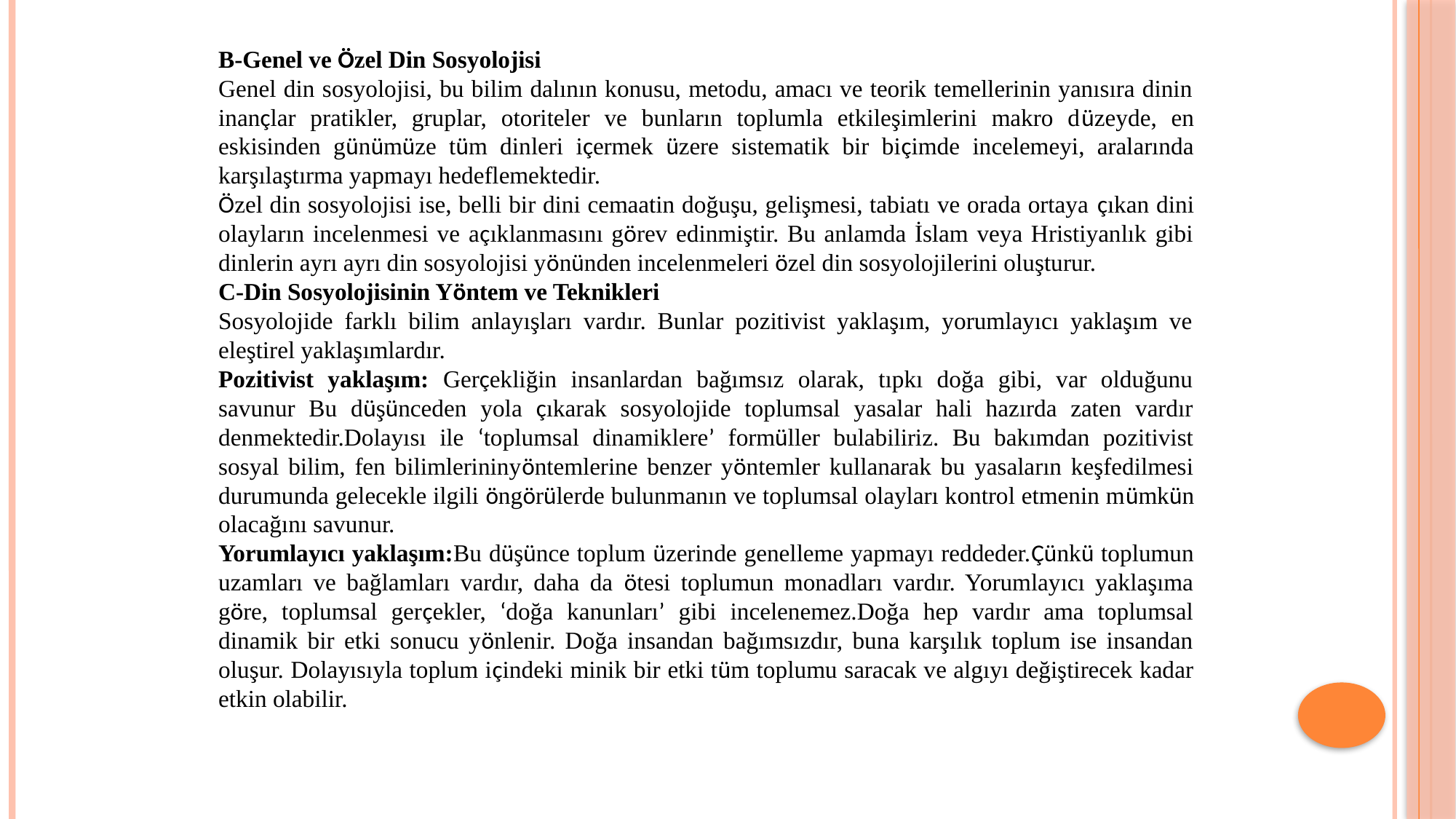

B-Genel ve Özel Din Sosyolojisi
Genel din sosyolojisi, bu bilim dalının konusu, metodu, amacı ve teorik temellerinin yanısıra dinin inançlar pratikler, gruplar, otoriteler ve bunların toplumla etkileşimlerini makro düzeyde, en eskisinden günümüze tüm dinleri içermek üzere sistematik bir biçimde incelemeyi, aralarında karşılaştırma yapmayı hedeflemektedir.
Özel din sosyolojisi ise, belli bir dini cemaatin doğuşu, gelişmesi, tabiatı ve orada ortaya çıkan dini olayların incelenmesi ve açıklanmasını görev edinmiştir. Bu anlamda İslam veya Hristiyanlık gibi dinlerin ayrı ayrı din sosyolojisi yönünden incelenmeleri özel din sosyolojilerini oluşturur.
C-Din Sosyolojisinin Yöntem ve Teknikleri
Sosyolojide farklı bilim anlayışları vardır. Bunlar pozitivist yaklaşım, yorumlayıcı yaklaşım ve eleştirel yaklaşımlardır.
Pozitivist yaklaşım: Gerçekliğin insanlardan bağımsız olarak, tıpkı doğa gibi, var olduğunu savunur Bu düşünceden yola çıkarak sosyolojide toplumsal yasalar hali hazırda zaten vardır denmektedir.Dolayısı ile ‘toplumsal dinamiklere’ formüller bulabiliriz. Bu bakımdan pozitivist sosyal bilim, fen bilimlerininyöntemlerine benzer yöntemler kullanarak bu yasaların keşfedilmesi durumunda gelecekle ilgili öngörülerde bulunmanın ve toplumsal olayları kontrol etmenin mümkün olacağını savunur.
Yorumlayıcı yaklaşım:Bu düşünce toplum üzerinde genelleme yapmayı reddeder.Çünkü toplumun uzamları ve bağlamları vardır, daha da ötesi toplumun monadları vardır. Yorumlayıcı yaklaşıma göre, toplumsal gerçekler, ‘doğa kanunları’ gibi incelenemez.Doğa hep vardır ama toplumsal dinamik bir etki sonucu yönlenir. Doğa insandan bağımsızdır, buna karşılık toplum ise insandan oluşur. Dolayısıyla toplum içindeki minik bir etki tüm toplumu saracak ve algıyı değiştirecek kadar etkin olabilir.